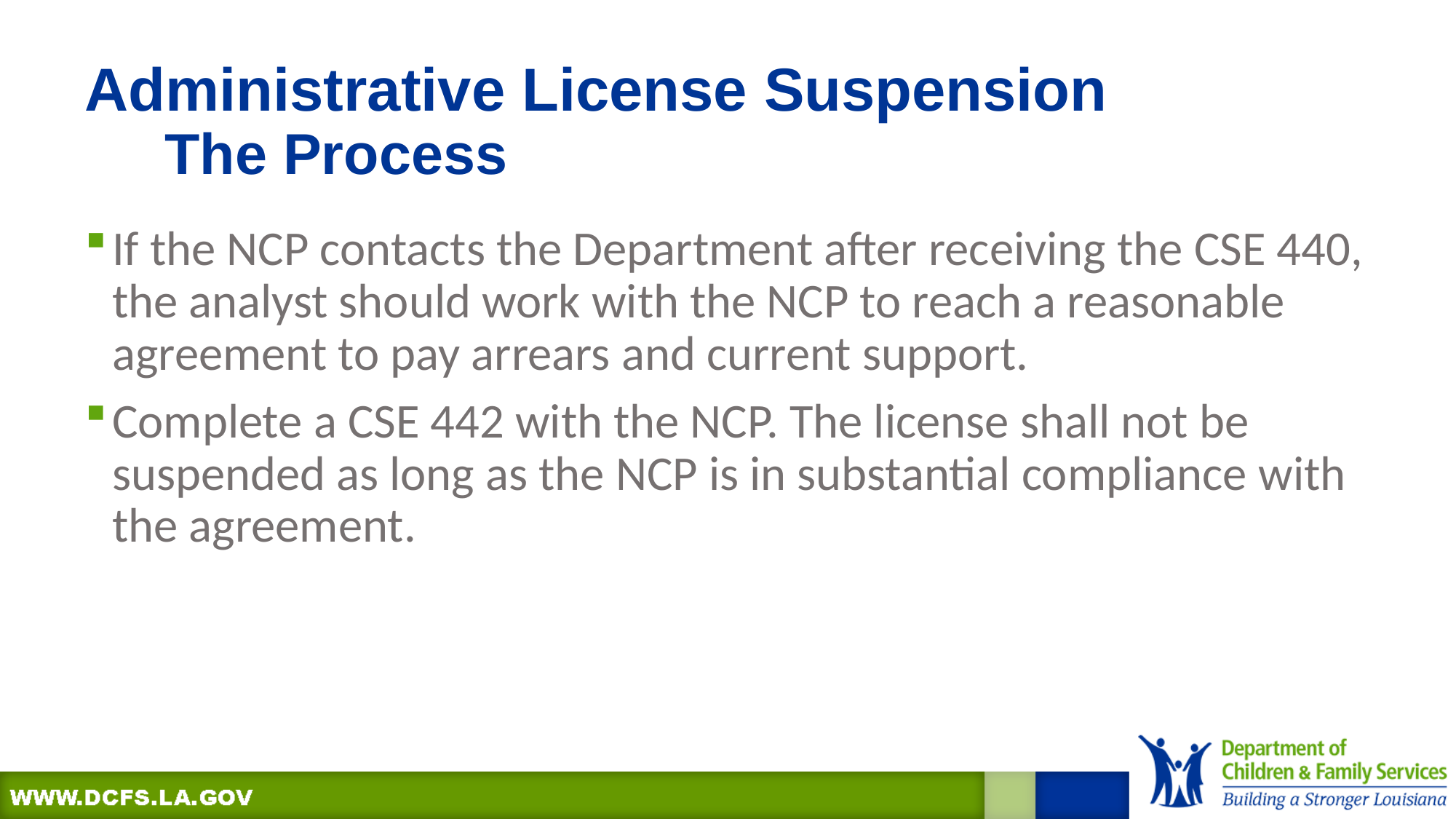

# Administrative License Suspension      The Process
If the NCP contacts the Department after receiving the CSE 440, the analyst should work with the NCP to reach a reasonable agreement to pay arrears and current support.
Complete a CSE 442 with the NCP. The license shall not be suspended as long as the NCP is in substantial compliance with the agreement.